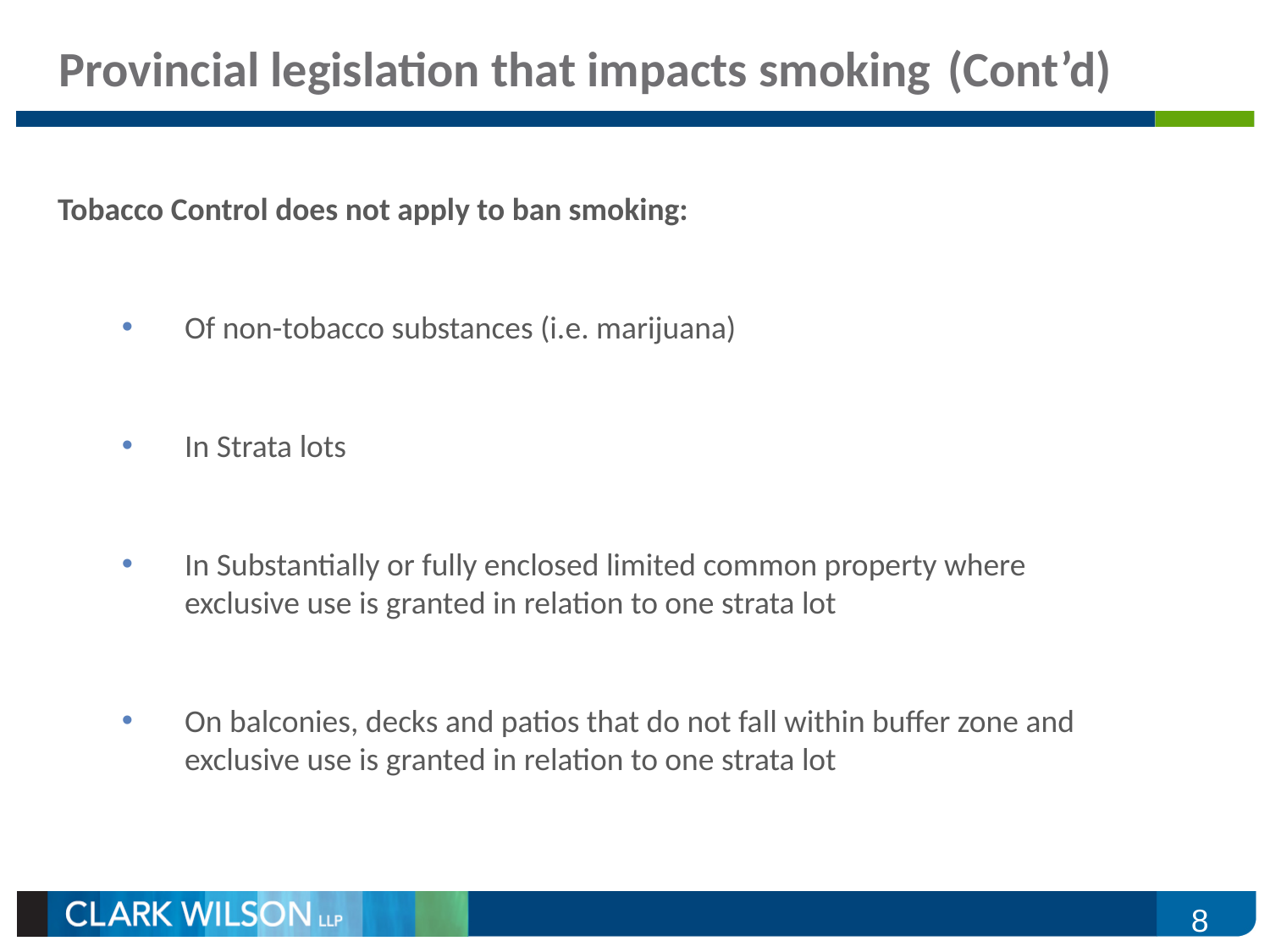

# Provincial legislation that impacts smoking	(Cont’d)
Tobacco Control does not apply to ban smoking:

Of non-tobacco substances (i.e. marijuana)

In Strata lots

In Substantially or fully enclosed limited common property where exclusive use is granted in relation to one strata lot

On balconies, decks and patios that do not fall within buffer zone and exclusive use is granted in relation to one strata lot

8